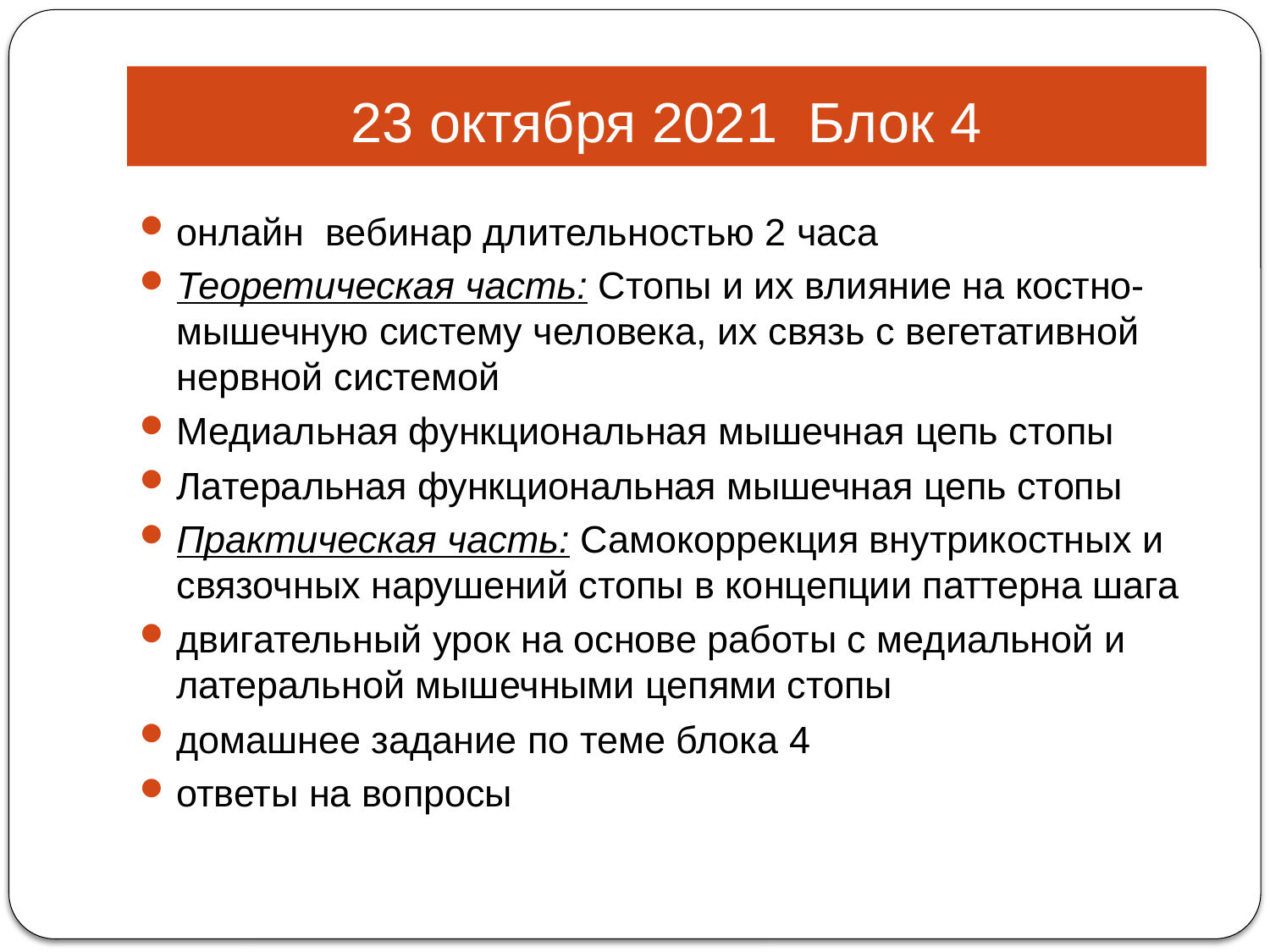

# 23 октября 2021  Блок 4
онлайн  вебинар длительностью 2 часа
Теоретическая часть: Стопы и их влияние на костно-мышечную систему человека, их связь с вегетативной нервной системой
Медиальная функциональная мышечная цепь стопы
Латеральная функциональная мышечная цепь стопы
Практическая часть: Самокоррекция внутрикостных и связочных нарушений стопы в концепции паттерна шага
двигательный урок на основе работы с медиальной и латеральной мышечными цепями стопы
домашнее задание по теме блока 4
ответы на вопросы